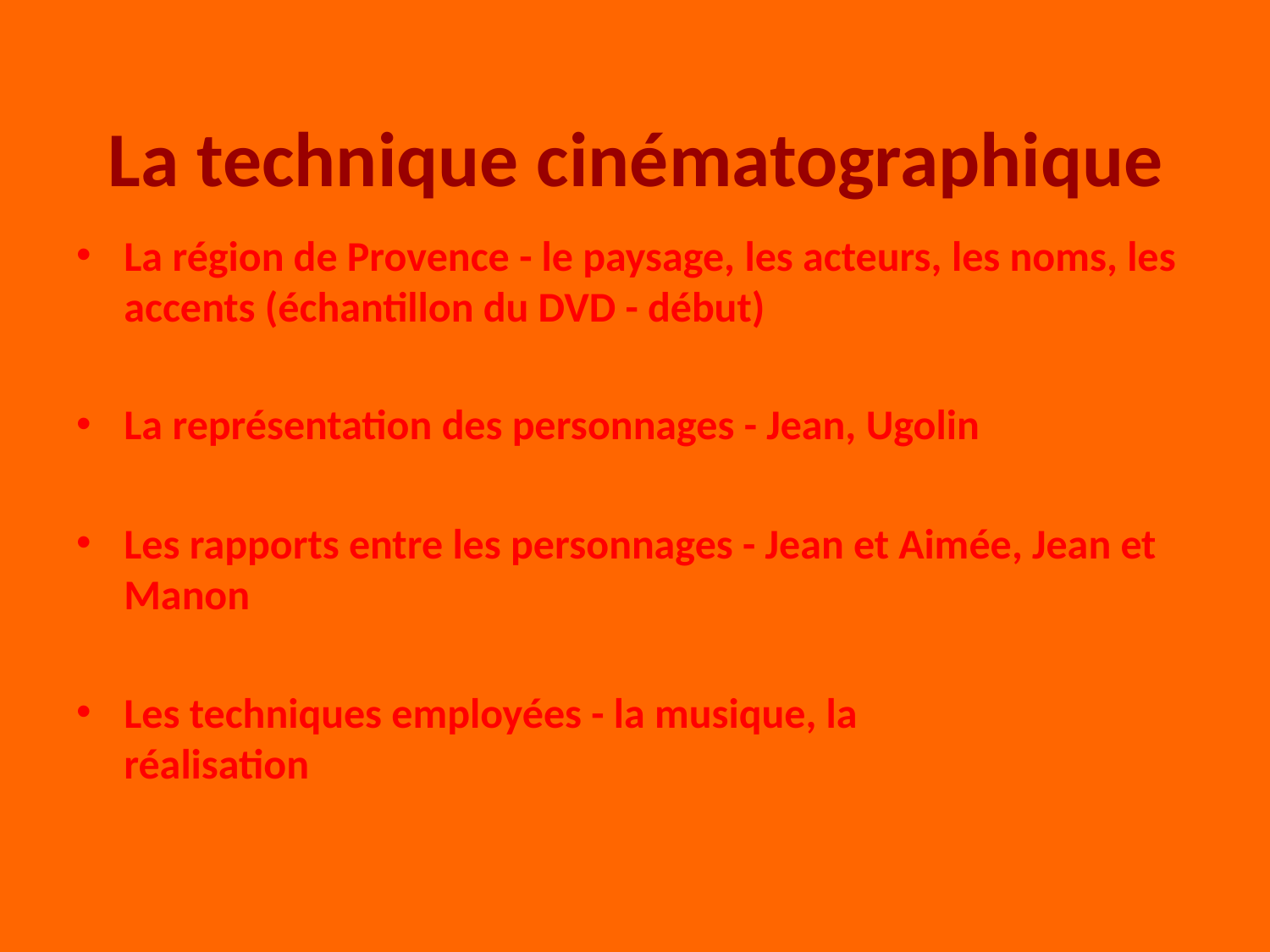

# La technique cinématographique
La région de Provence - le paysage, les acteurs, les noms, les accents (échantillon du DVD - début)

La représentation des personnages - Jean, Ugolin

Les rapports entre les personnages - Jean et Aimée, Jean et Manon

Les techniques employées - la musique, la                          réalisation